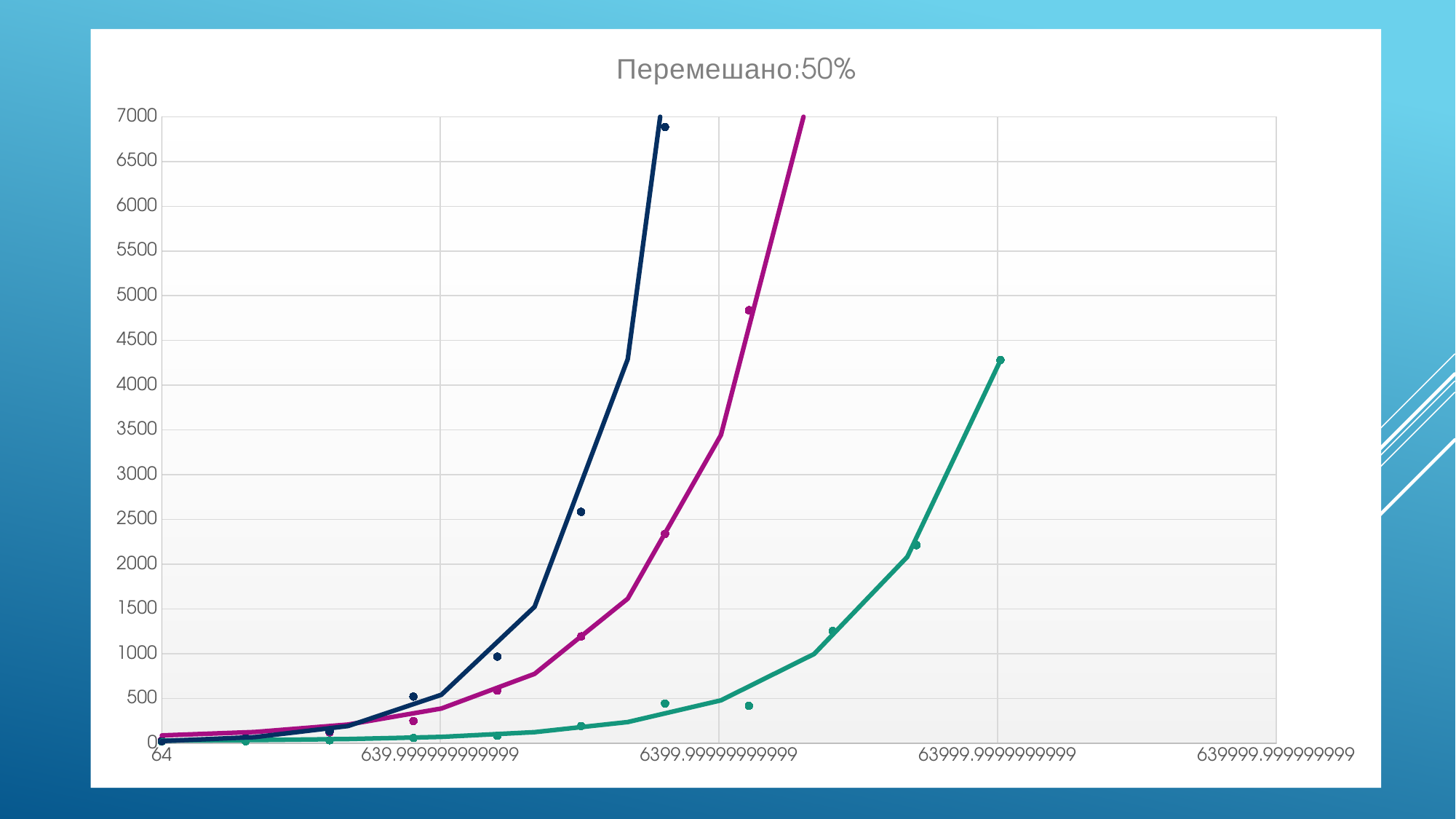

### Chart: Перемешано:50%

| Category | Шелл | Быстрая | Встроенная |
|---|---|---|---|